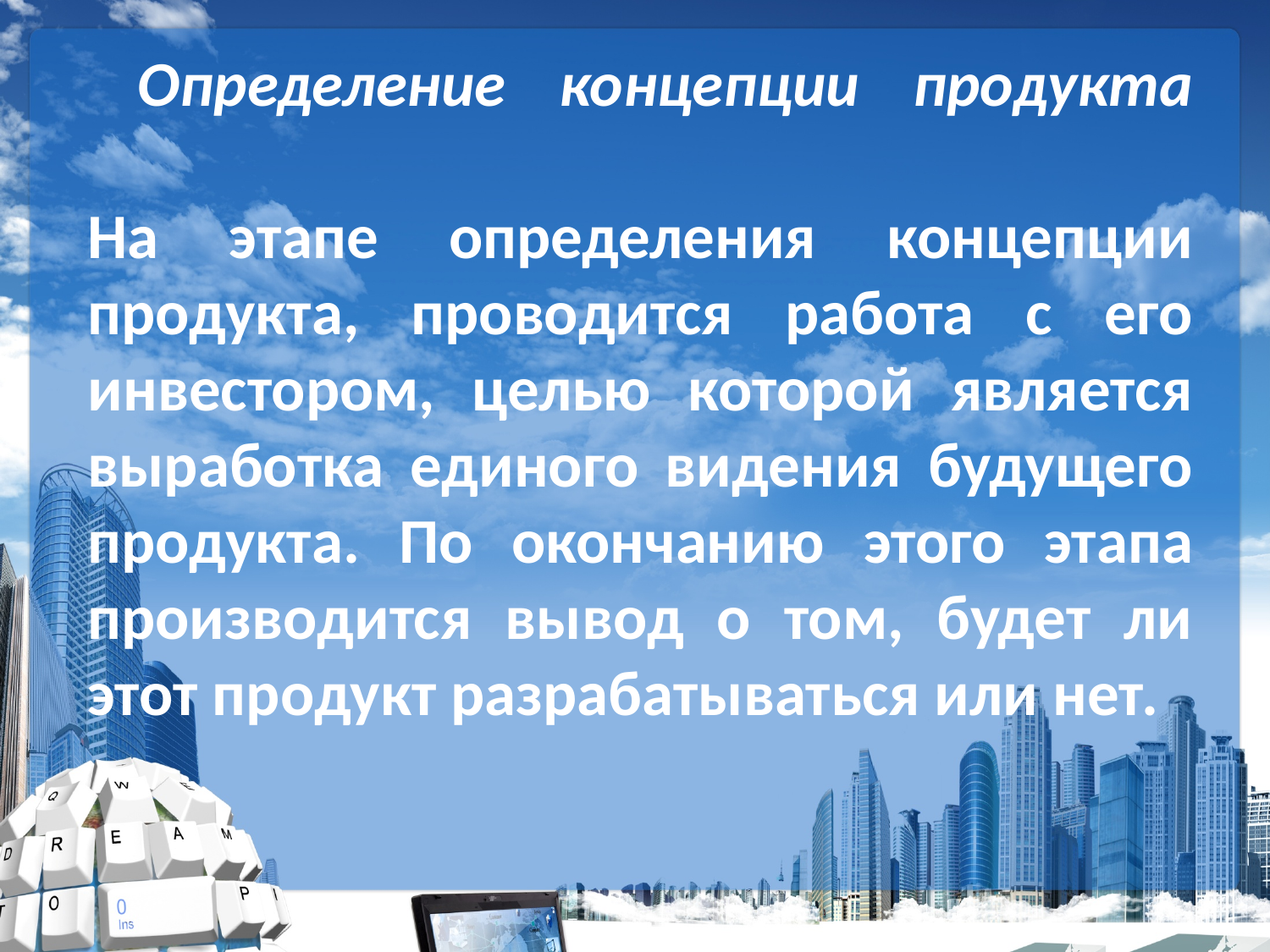

# Определение концепции продукта   На этапе определения концепции продукта, проводится работа с его инвестором, целью которой является выработка единого видения будущего продукта. По окончанию этого этапа производится вывод о том, будет ли этот продукт разрабатываться или нет.